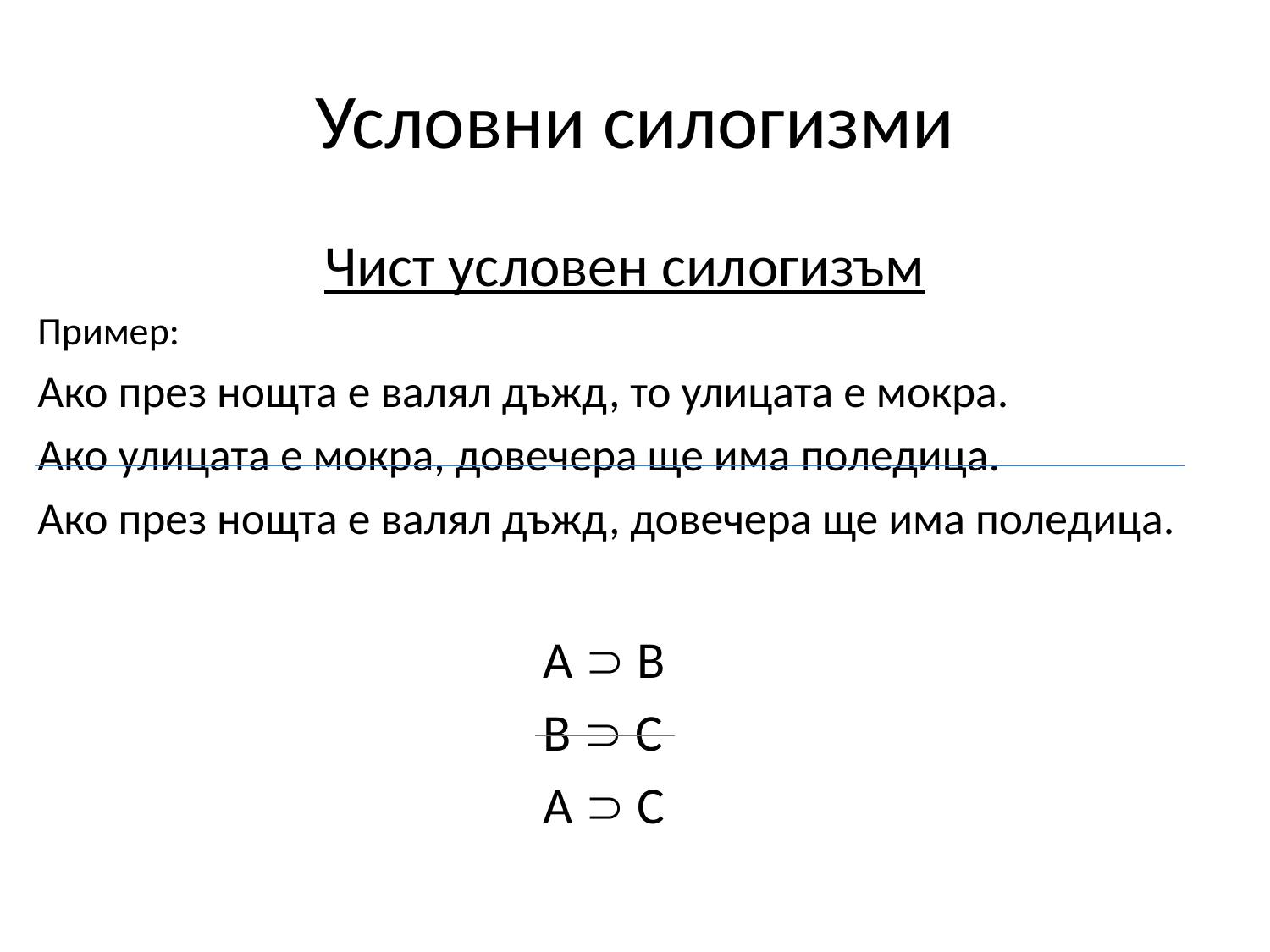

# Условни силогизми
Чист условен силогизъм
Пример:
Ако през нощта е валял дъжд, то улицата е мокра.
Ако улицата е мокра, довечера ще има поледица.
Ако през нощта е валял дъжд, довечера ще има поледица.

А ⊃ В
В ⊃ С
А ⊃ С